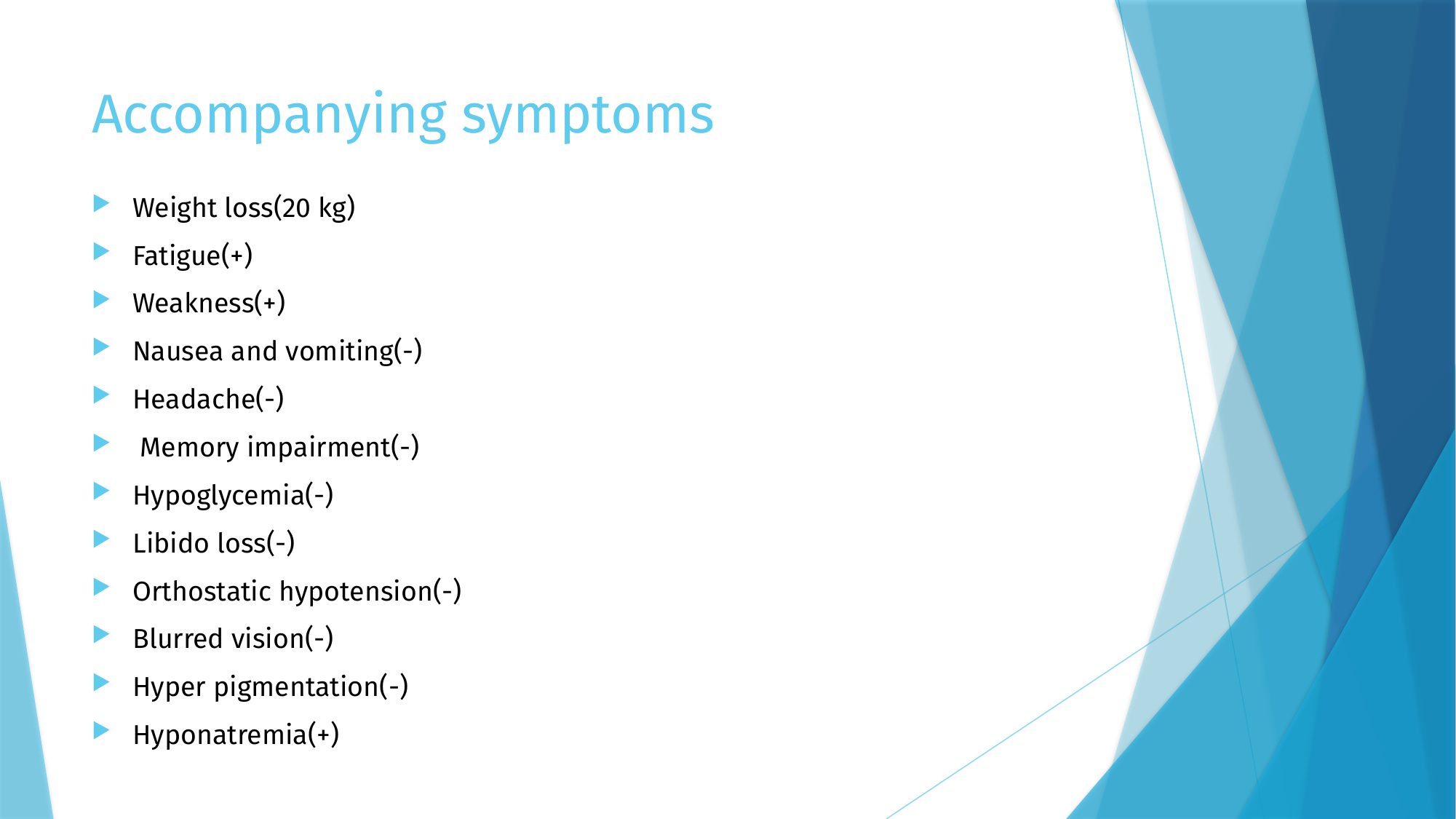

# Accompanying symptoms
Weight loss(20 kg)
Fatigue(+)
Weakness(+)
Nausea and vomiting(-)
Headache(-)
 Memory impairment(-)
Hypoglycemia(-)
Libido loss(-)
Orthostatic hypotension(-)
Blurred vision(-)
Hyper pigmentation(-)
Hyponatremia(+)